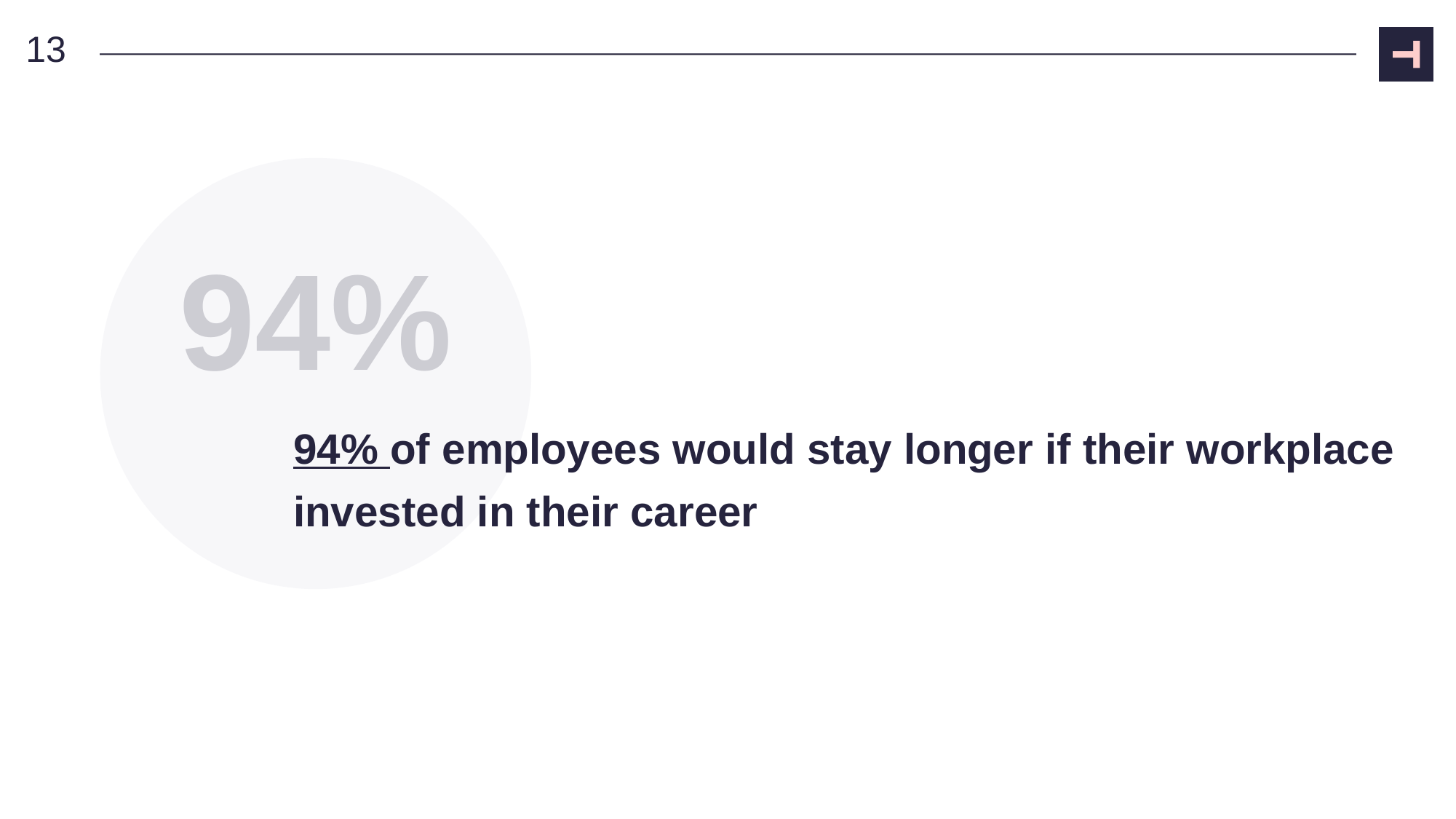

13

94%
# 94% of employees would stay longer if their workplace invested in their career